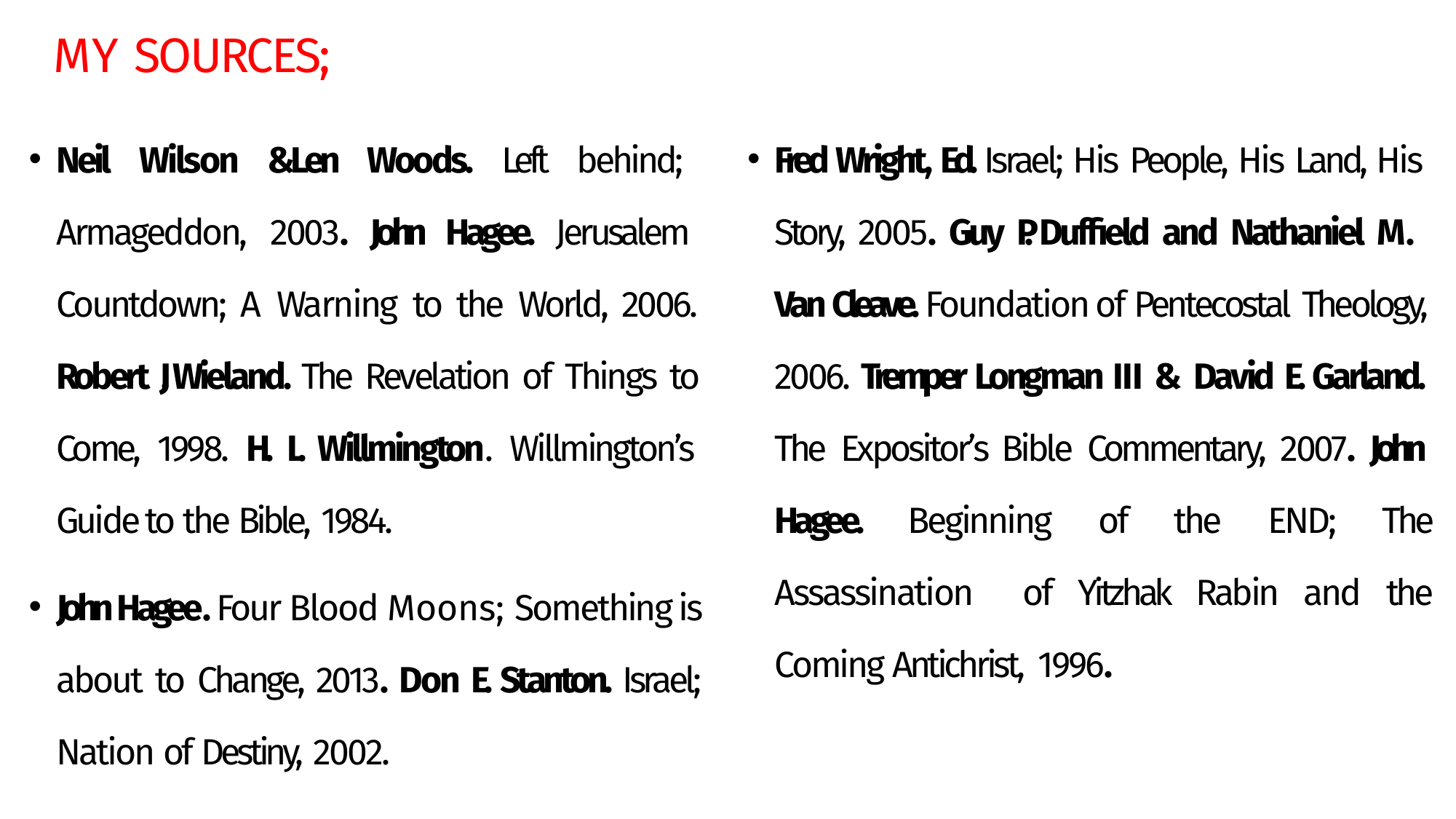

# MY SOURCES;
Neil Wilson &Len Woods. Left behind;  Armageddon, 2003. John Hagee. Jerusalem  Countdown; A Warning to the World, 2006.  Robert J. Wieland. The Revelation of Things to  Come, 1998. H. L. Willmington. Willmington’s  Guide to the Bible, 1984.
John Hagee. Four Blood Moons; Something is  about to Change, 2013. Don E. Stanton. Israel;  Nation of Destiny, 2002.
Fred Wright, Ed. Israel; His People, His Land, His  Story, 2005. Guy P. Duffield and Nathaniel M.  Van Cleave. Foundation of Pentecostal Theology,  2006. Tremper Longman III & David E. Garland.  The Expositor’s Bible Commentary, 2007. John  Hagee. Beginning of the END; The Assassination  of Yitzhak Rabin and the Coming Antichrist,  1996.